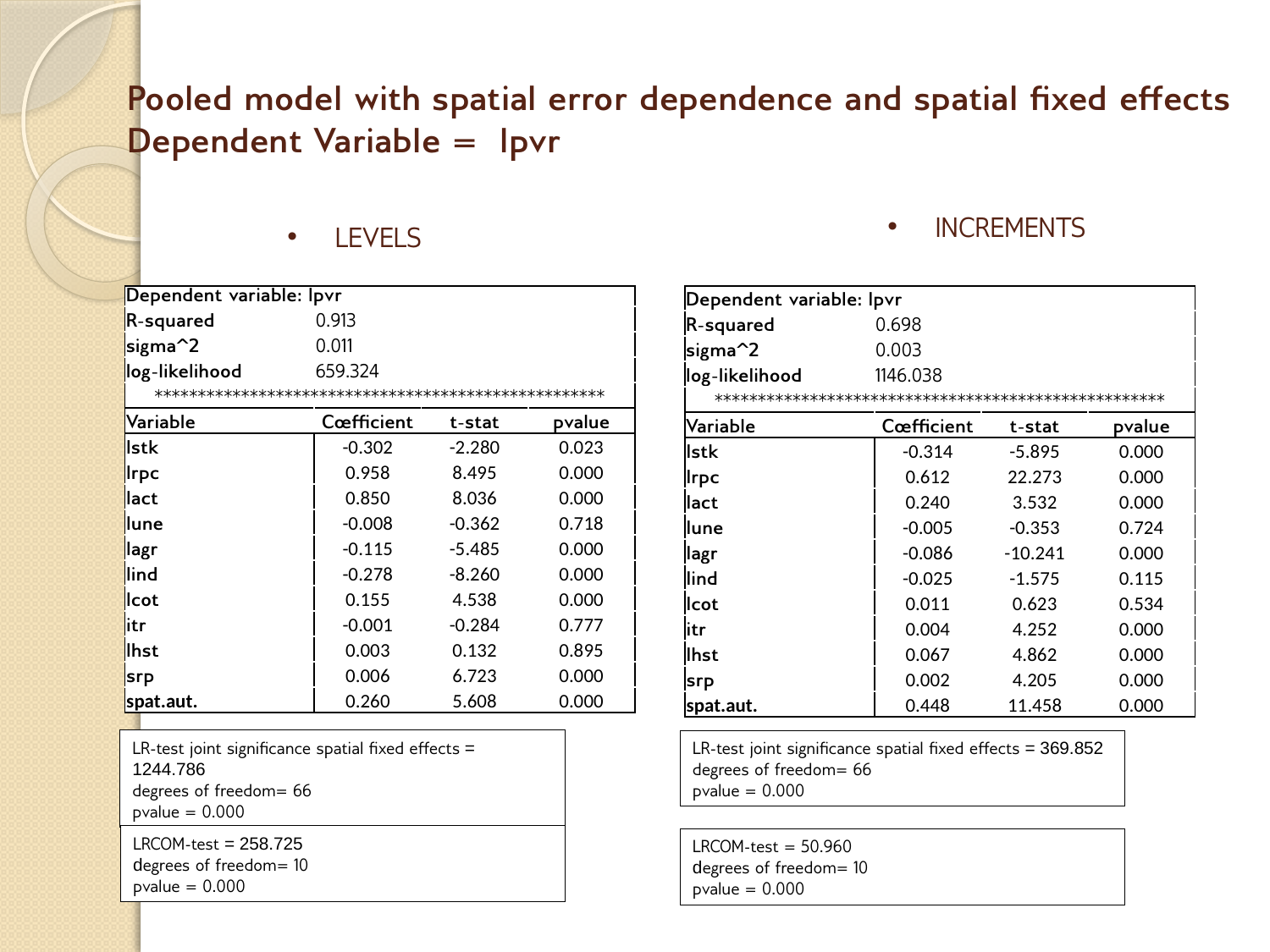

# Pooled model with spatial error dependence and spatial fixed effects Dependent Variable =  lpvr
INCREMENTS
LEVELS
| Dependent variable: lpvr |  |  |  |
| --- | --- | --- | --- |
| R-squared | 0.913 |  |  |
| sigma^2 | 0.011 |  |  |
| log-likelihood | 659.324 |  |  |
| \*\*\*\*\*\*\*\*\*\*\*\*\*\*\*\*\*\*\*\*\*\*\*\*\*\*\*\*\*\*\*\*\*\*\*\*\*\*\*\*\*\*\*\*\*\*\*\*\*\*\*\* |  |  |  |
| Variable | Coefficient | t-stat | pvalue |
| lstk | -0.302 | -2.280 | 0.023 |
| lrpc | 0.958 | 8.495 | 0.000 |
| lact | 0.850 | 8.036 | 0.000 |
| lune | -0.008 | -0.362 | 0.718 |
| lagr | -0.115 | -5.485 | 0.000 |
| lind | -0.278 | -8.260 | 0.000 |
| lcot | 0.155 | 4.538 | 0.000 |
| itr | -0.001 | -0.284 | 0.777 |
| lhst | 0.003 | 0.132 | 0.895 |
| srp | 0.006 | 6.723 | 0.000 |
| spat.aut. | 0.260 | 5.608 | 0.000 |
| Dependent variable: lpvr |  |  |  |
| --- | --- | --- | --- |
| R-squared | 0.698 |  |  |
| sigma^2 | 0.003 |  |  |
| log-likelihood | 1146.038 |  |  |
| \*\*\*\*\*\*\*\*\*\*\*\*\*\*\*\*\*\*\*\*\*\*\*\*\*\*\*\*\*\*\*\*\*\*\*\*\*\*\*\*\*\*\*\*\*\*\*\*\*\*\*\* |  |  |  |
| Variable | Coefficient | t-stat | pvalue |
| lstk | -0.314 | -5.895 | 0.000 |
| lrpc | 0.612 | 22.273 | 0.000 |
| lact | 0.240 | 3.532 | 0.000 |
| lune | -0.005 | -0.353 | 0.724 |
| lagr | -0.086 | -10.241 | 0.000 |
| lind | -0.025 | -1.575 | 0.115 |
| lcot | 0.011 | 0.623 | 0.534 |
| itr | 0.004 | 4.252 | 0.000 |
| lhst | 0.067 | 4.862 | 0.000 |
| srp | 0.002 | 4.205 | 0.000 |
| spat.aut. | 0.448 | 11.458 | 0.000 |
LR-test joint significance spatial fixed effects = 1244.786
degrees of freedom= 66
pvalue = 0.000
LR-test joint significance spatial fixed effects = 369.852
degrees of freedom= 66
pvalue = 0.000
LRCOM-test = 258.725
degrees of freedom= 10
pvalue = 0.000
LRCOM-test = 50.960
degrees of freedom= 10
pvalue = 0.000